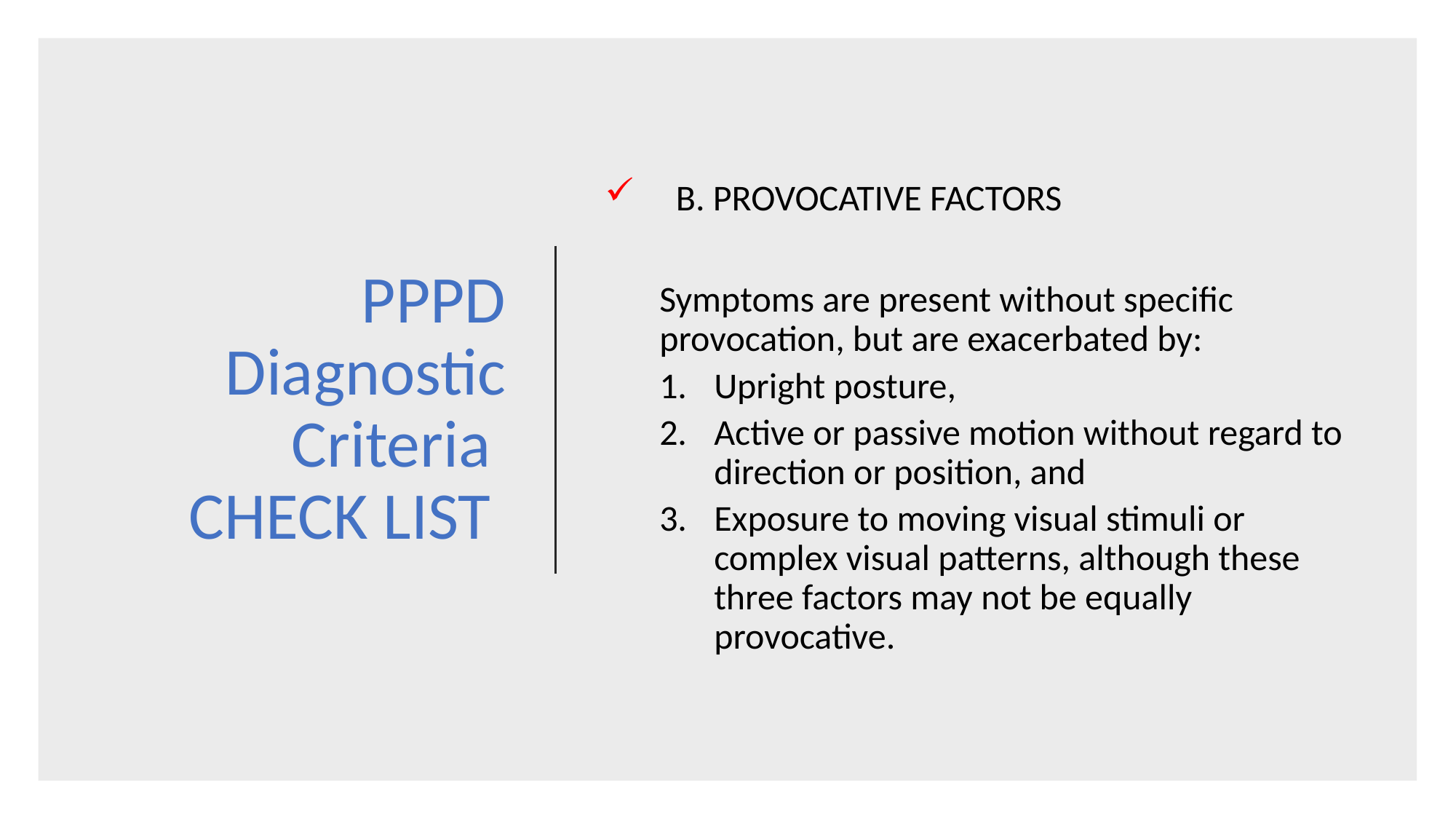

# PPPD Diagnostic Criteria CHECK LIST

     B. PROVOCATIVE FACTORS

Symptoms are present without specific provocation, but are exacerbated by:
Upright posture,
Active or passive motion without regard to direction or position, and
Exposure to moving visual stimuli or complex visual patterns, although these three factors may not be equally provocative.